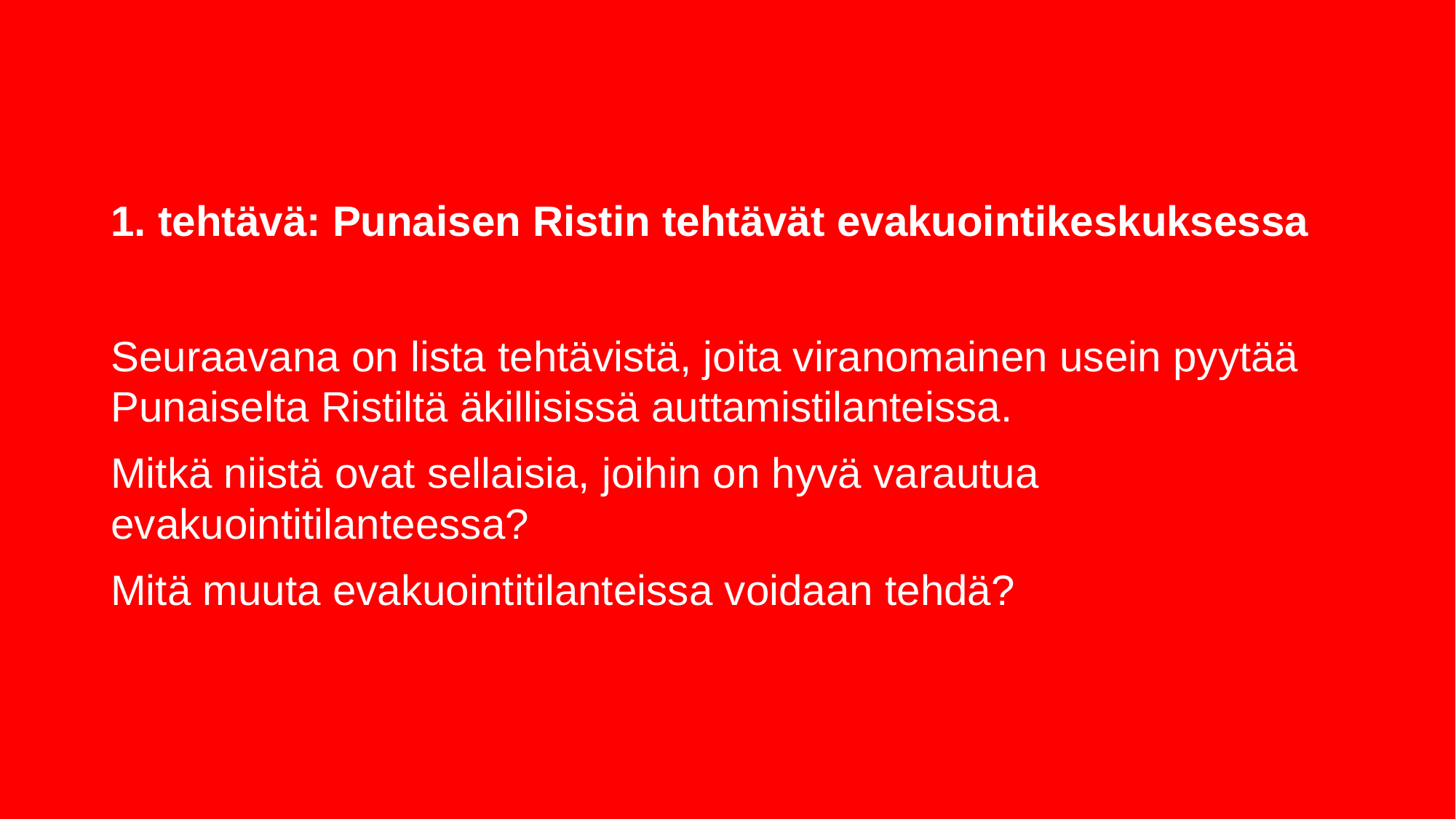

# 1. tehtävä: Punaisen Ristin tehtävät evakuointikeskuksessa
Seuraavana on lista tehtävistä, joita viranomainen usein pyytää Punaiselta Ristiltä äkillisissä auttamistilanteissa.
Mitkä niistä ovat sellaisia, joihin on hyvä varautua evakuointitilanteessa?
Mitä muuta evakuointitilanteissa voidaan tehdä?